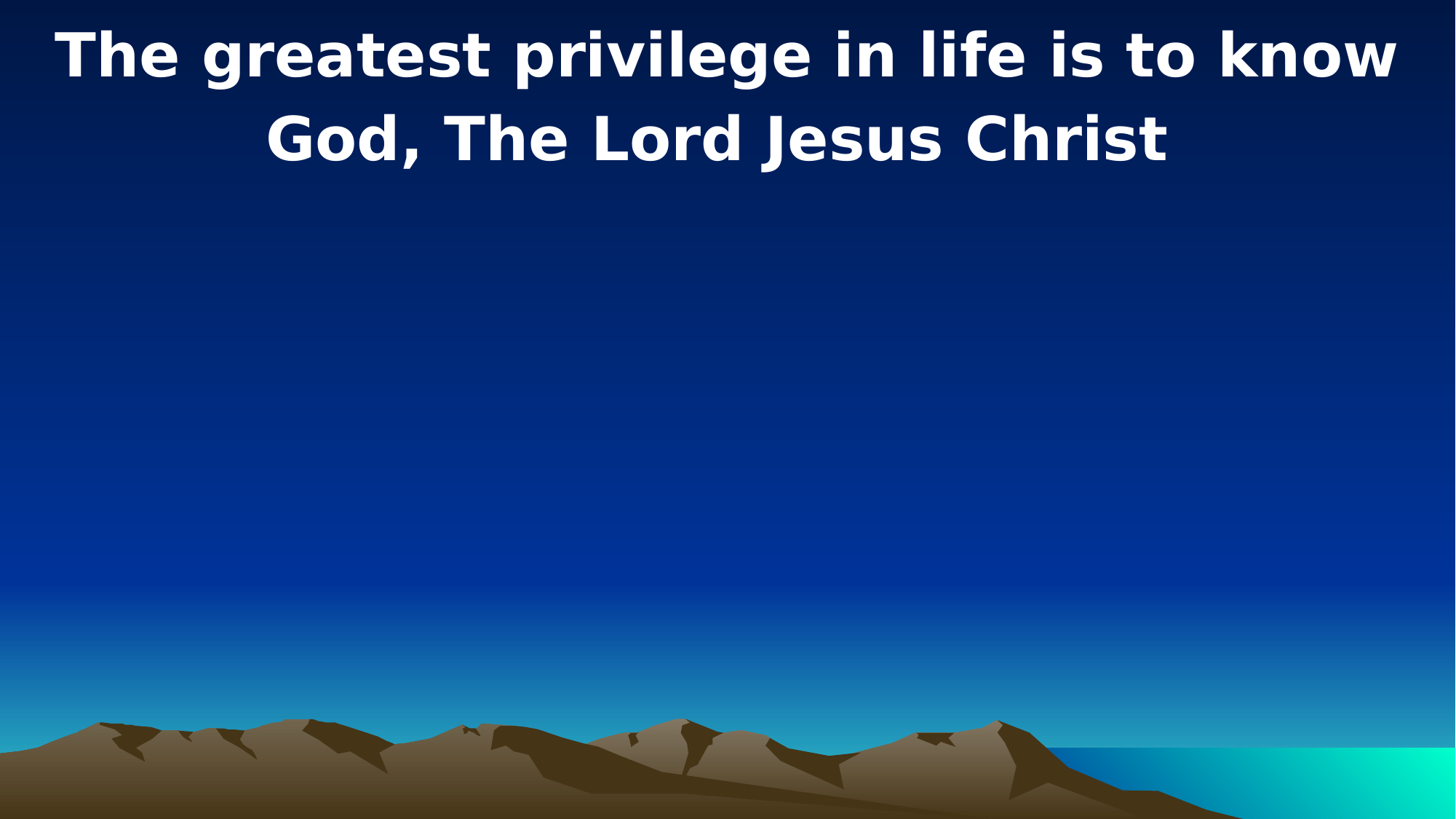

The greatest privilege in life is to know God, The Lord Jesus Christ